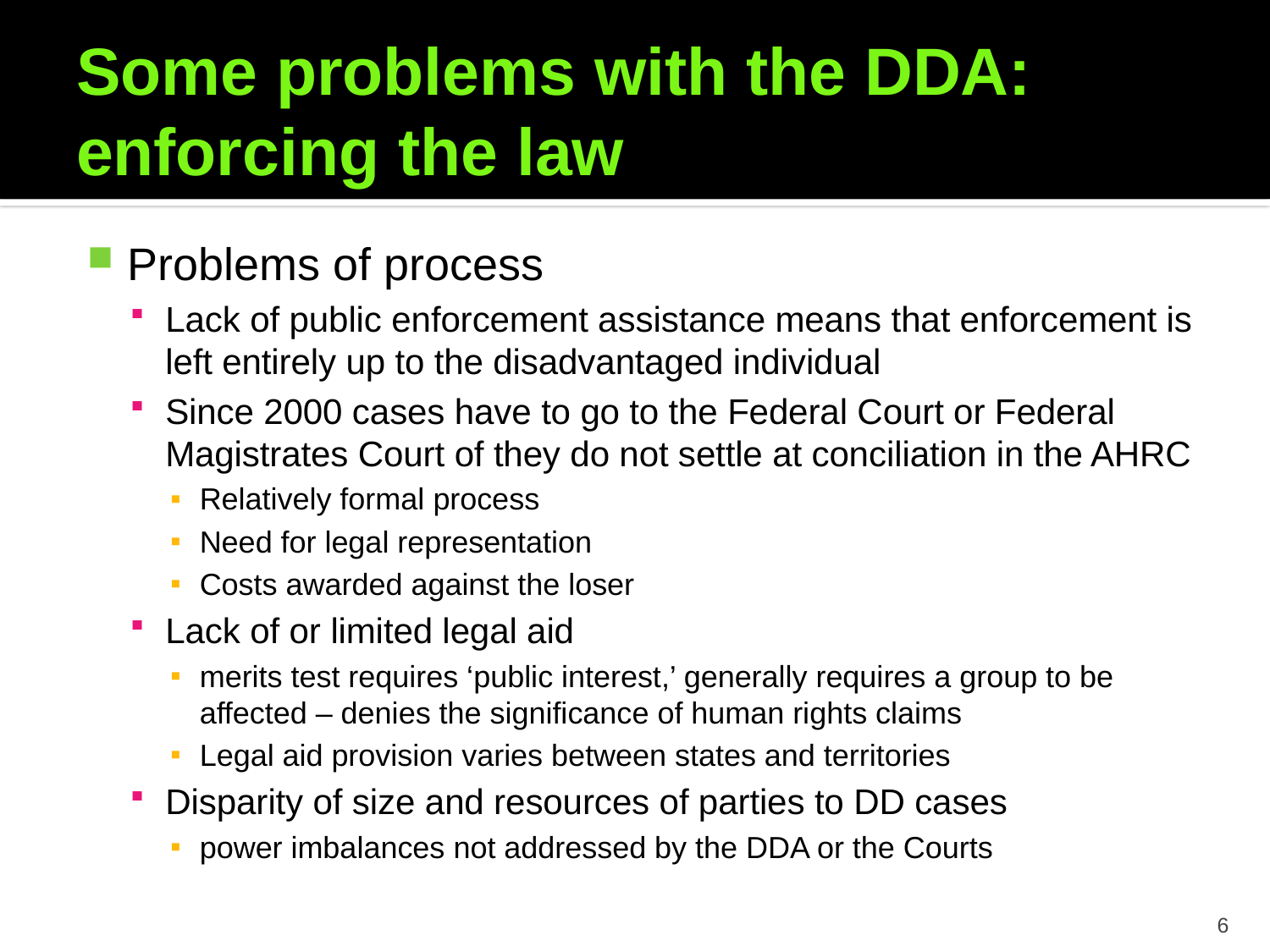

# Some problems with the DDA: enforcing the law
Problems of process
Lack of public enforcement assistance means that enforcement is left entirely up to the disadvantaged individual
Since 2000 cases have to go to the Federal Court or Federal Magistrates Court of they do not settle at conciliation in the AHRC
Relatively formal process
Need for legal representation
Costs awarded against the loser
Lack of or limited legal aid
merits test requires ‘public interest,’ generally requires a group to be affected – denies the significance of human rights claims
Legal aid provision varies between states and territories
Disparity of size and resources of parties to DD cases
power imbalances not addressed by the DDA or the Courts
6